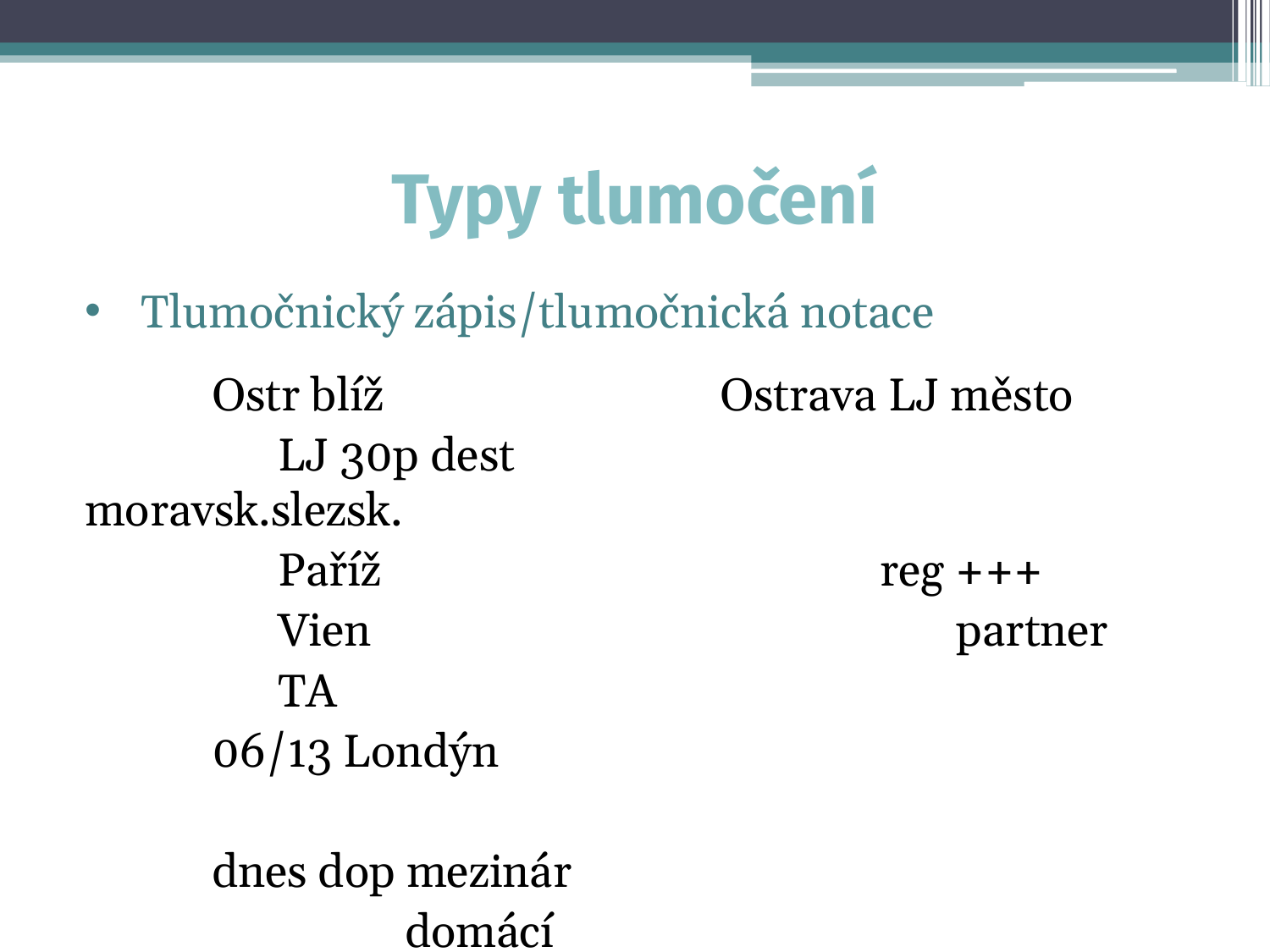

# Typy tlumočení
Tlumočnický zápis/tlumočnická notace

	Ostr blíž			Ostrava LJ město
       	      LJ 30p dest			   moravsk.slezsk.
       	      Paříž				   reg +++
       	      Vien			       	          partner
       	      TA
	06/13 Londýn

	dnes dop mezinár
                 	      domácí